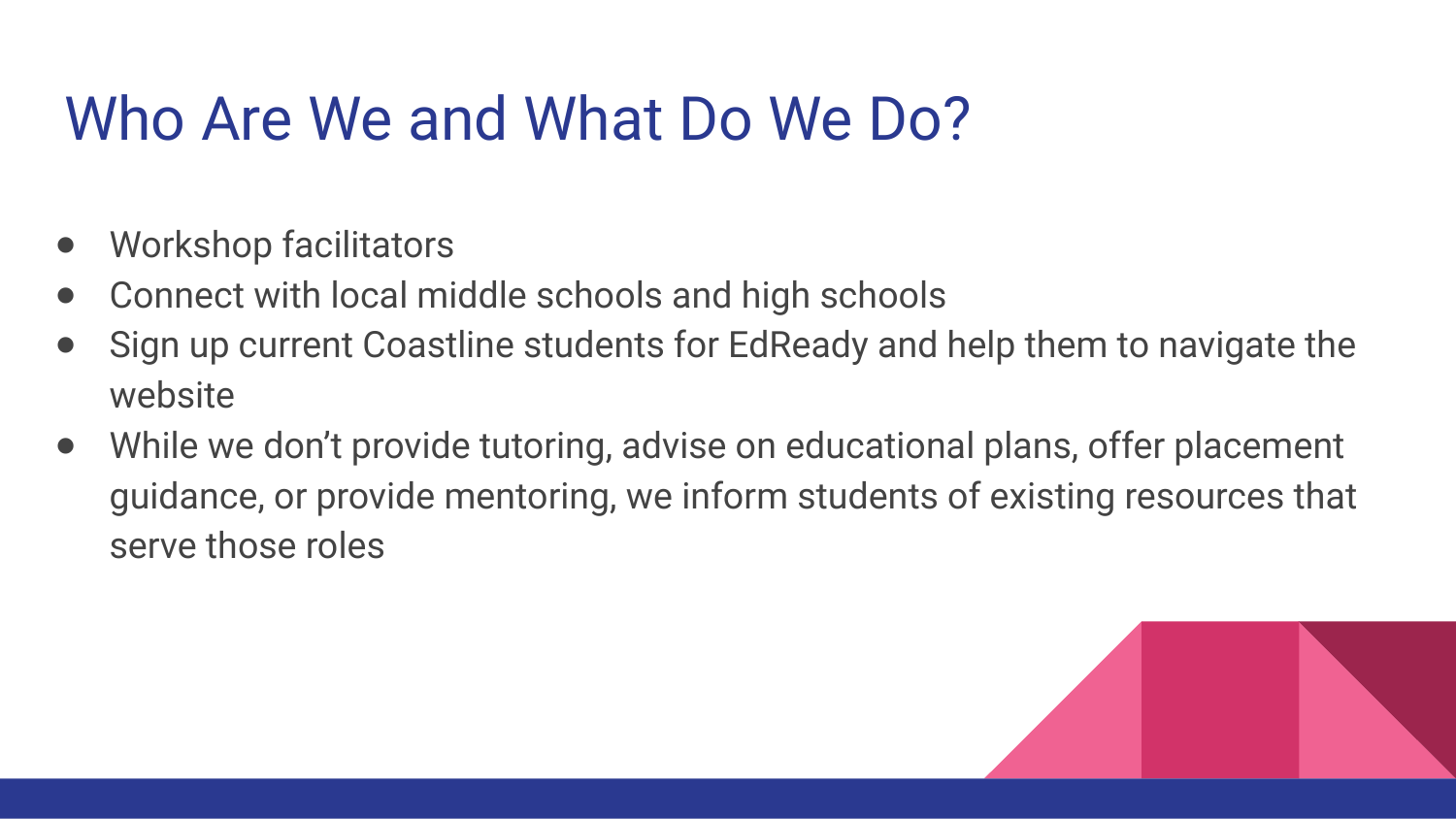

# Who Are We and What Do We Do?
Workshop facilitators
Connect with local middle schools and high schools
Sign up current Coastline students for EdReady and help them to navigate the website
While we don’t provide tutoring, advise on educational plans, offer placement guidance, or provide mentoring, we inform students of existing resources that serve those roles